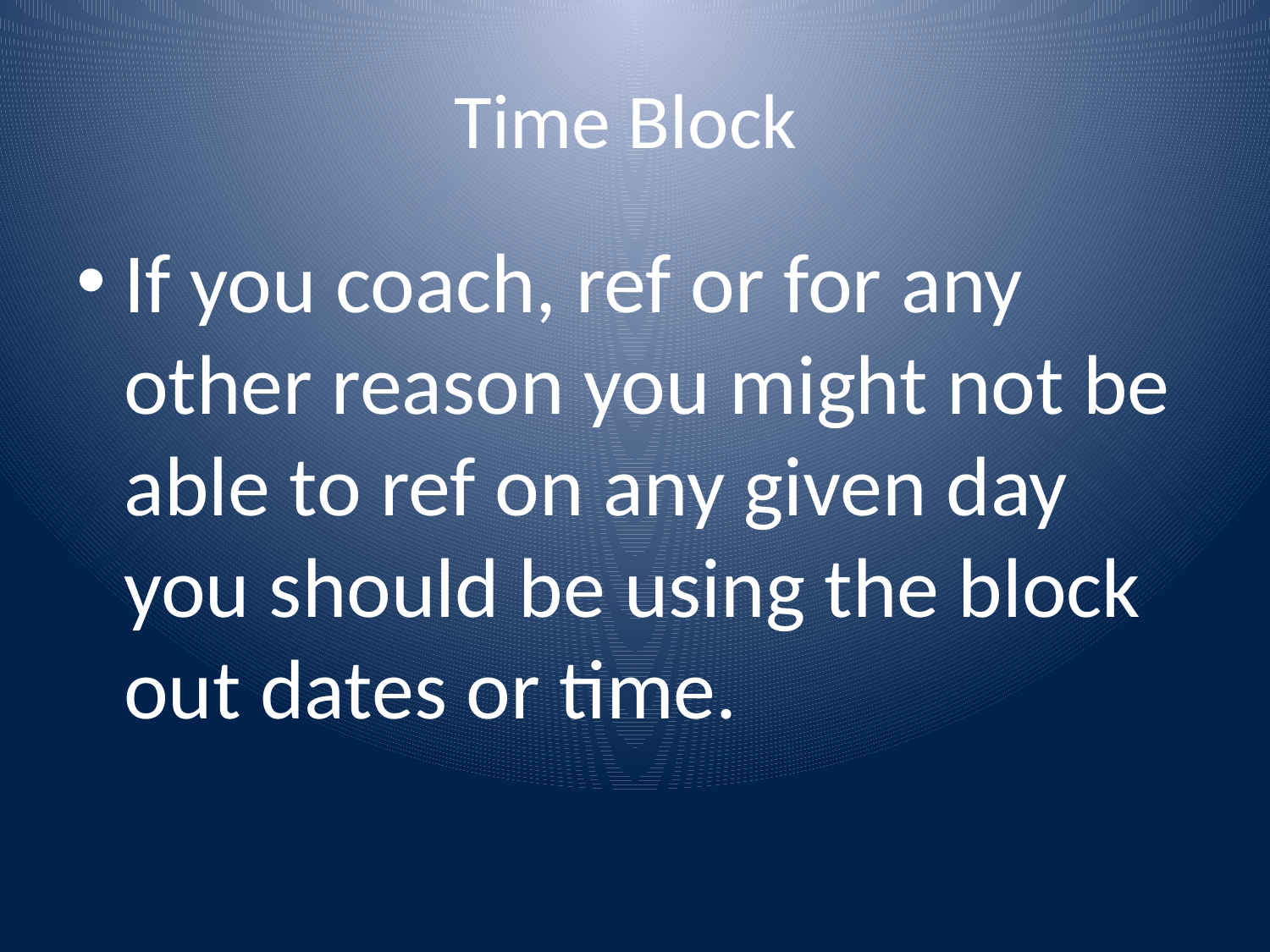

# Time Block
If you coach, ref or for any other reason you might not be able to ref on any given day you should be using the block out dates or time.